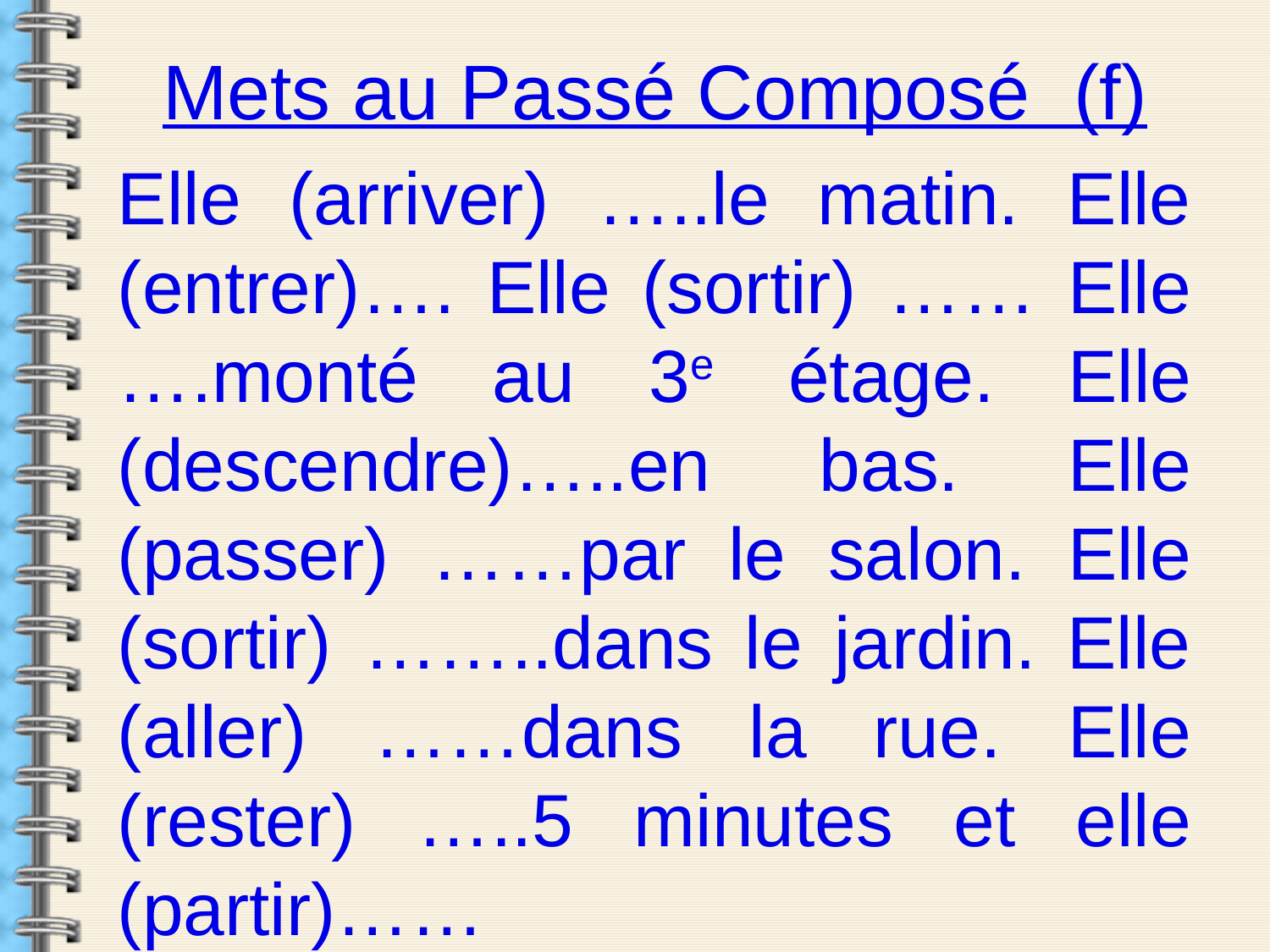

Mets au Passé Composé  (f)
Elle (arriver) …..le matin. Elle (entrer)…. Elle (sortir) …… Elle ….monté au 3e étage. Elle (descendre)…..en bas. Elle (passer) ……par le salon. Elle (sortir) ……..dans le jardin. Elle (aller) ……dans la rue. Elle (rester) …..5 minutes et elle (partir)……